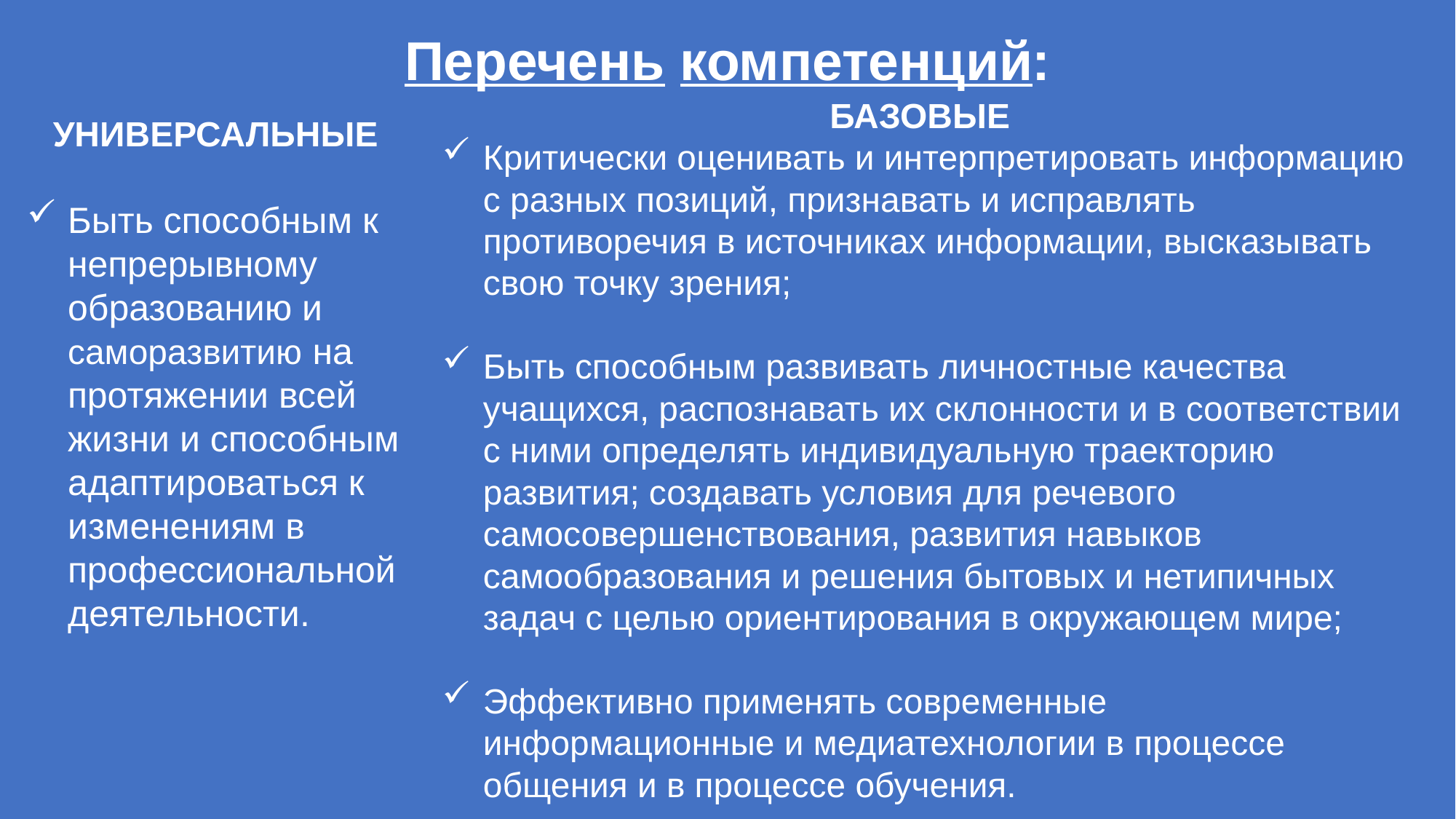

Перечень компетенций:
БАЗОВЫЕ
Критически оценивать и интерпретировать информацию с разных позиций, признавать и исправлять противоречия в источниках информации, высказывать свою точку зрения;

Быть способным развивать личностные качества учащихся, распознавать их склонности и в соответствии с ними определять индивидуальную траекторию развития; создавать условия для речевого самосовершенствования, развития навыков самообразования и решения бытовых и нетипичных задач с целью ориентирования в окружающем мире;

Эффективно применять современные информационные и медиатехнологии в процессе общения и в процессе обучения.

УНИВЕРСАЛЬНЫЕ

Быть способным к непрерывному образованию и саморазвитию на протяжении всей жизни и способным адаптироваться к изменениям в профессиональной деятельности.